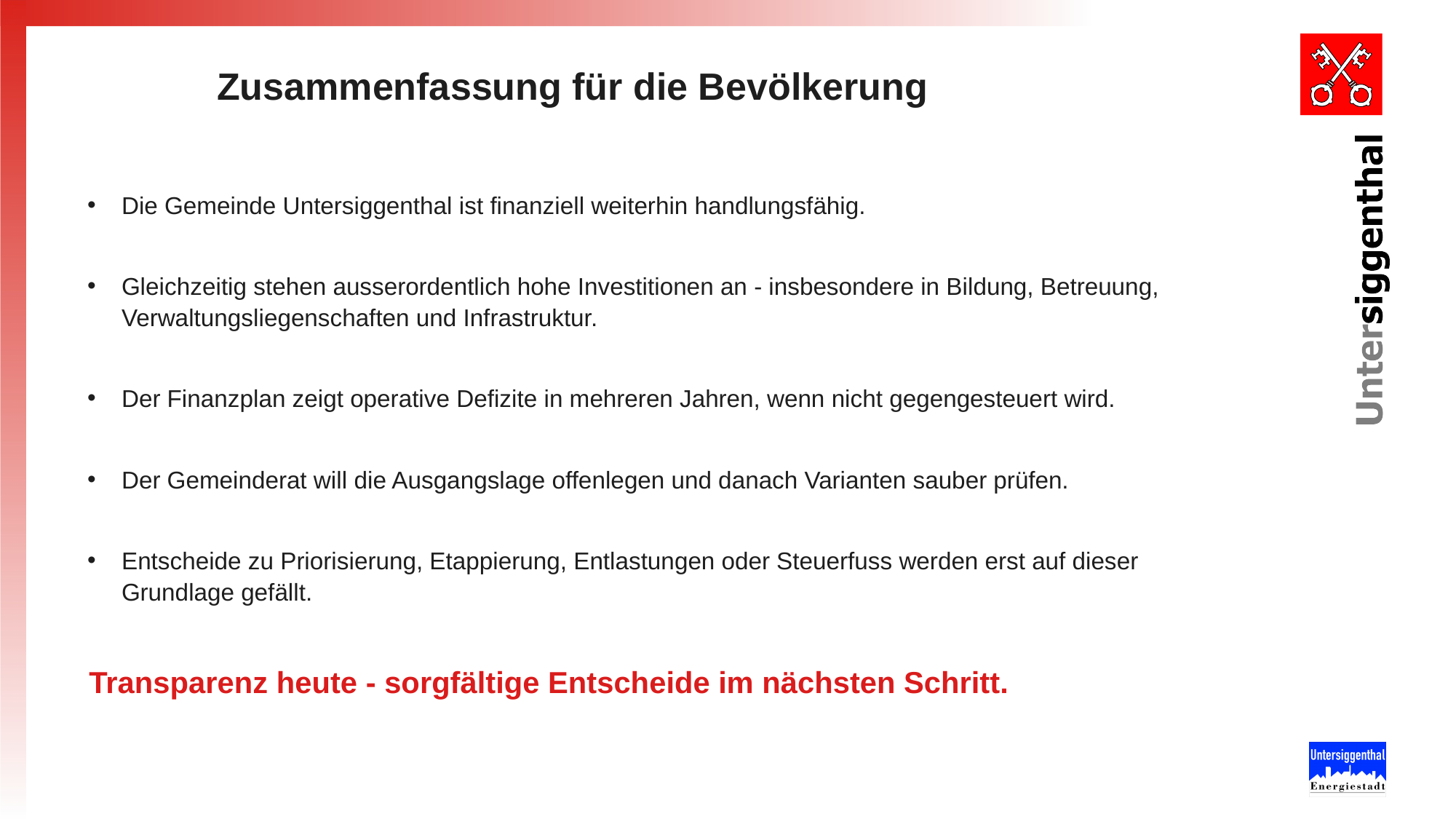

Zusammenfassung für die Bevölkerung
Die Gemeinde Untersiggenthal ist finanziell weiterhin handlungsfähig.

Gleichzeitig stehen ausserordentlich hohe Investitionen an - insbesondere in Bildung, Betreuung, Verwaltungsliegenschaften und Infrastruktur.

Der Finanzplan zeigt operative Defizite in mehreren Jahren, wenn nicht gegengesteuert wird.

Der Gemeinderat will die Ausgangslage offenlegen und danach Varianten sauber prüfen.

Entscheide zu Priorisierung, Etappierung, Entlastungen oder Steuerfuss werden erst auf dieser Grundlage gefällt.
Transparenz heute - sorgfältige Entscheide im nächsten Schritt.